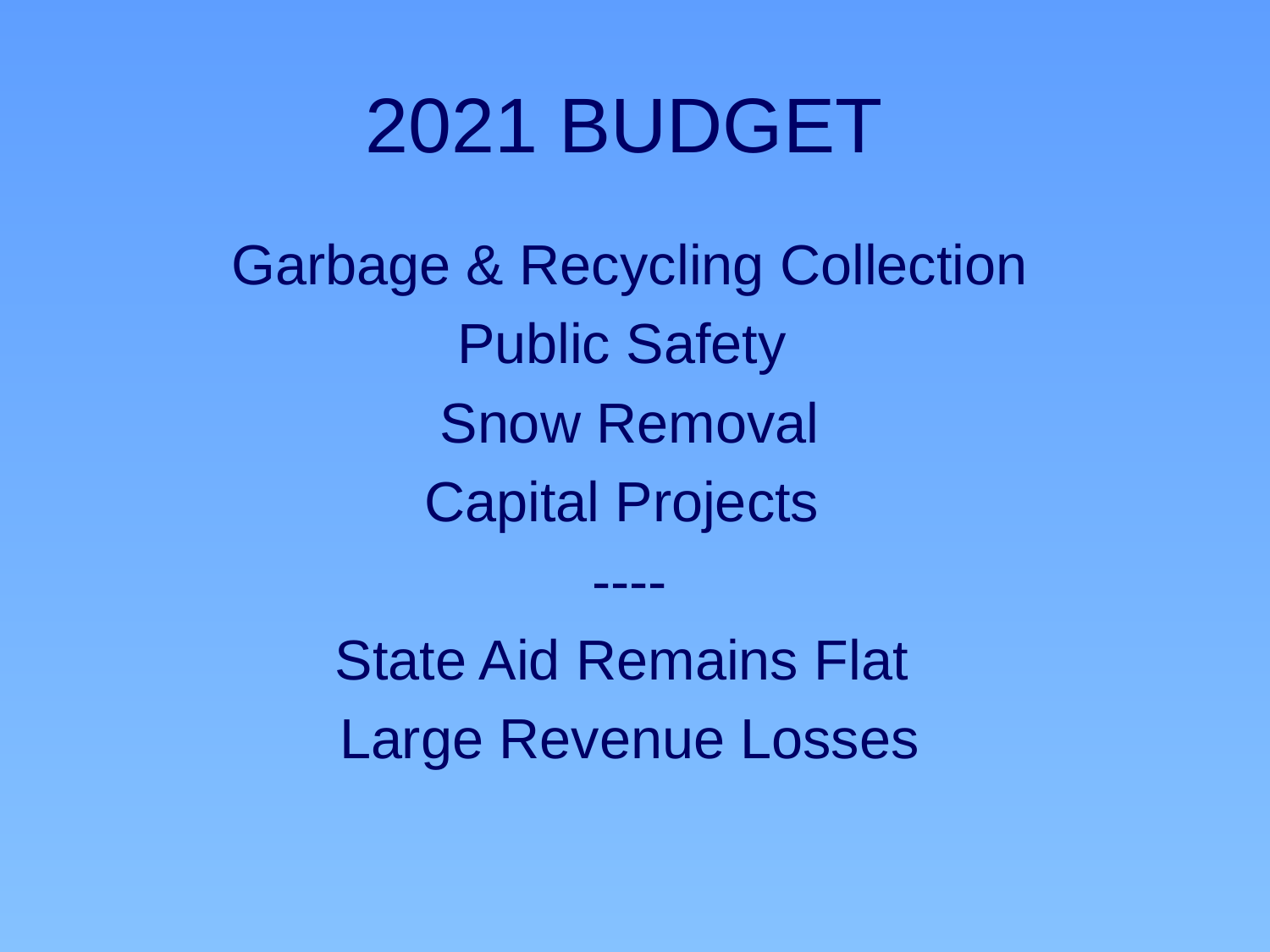

# 2021 BUDGET
Garbage & Recycling Collection
Public Safety
Snow Removal
Capital Projects
----
State Aid Remains Flat
Large Revenue Losses